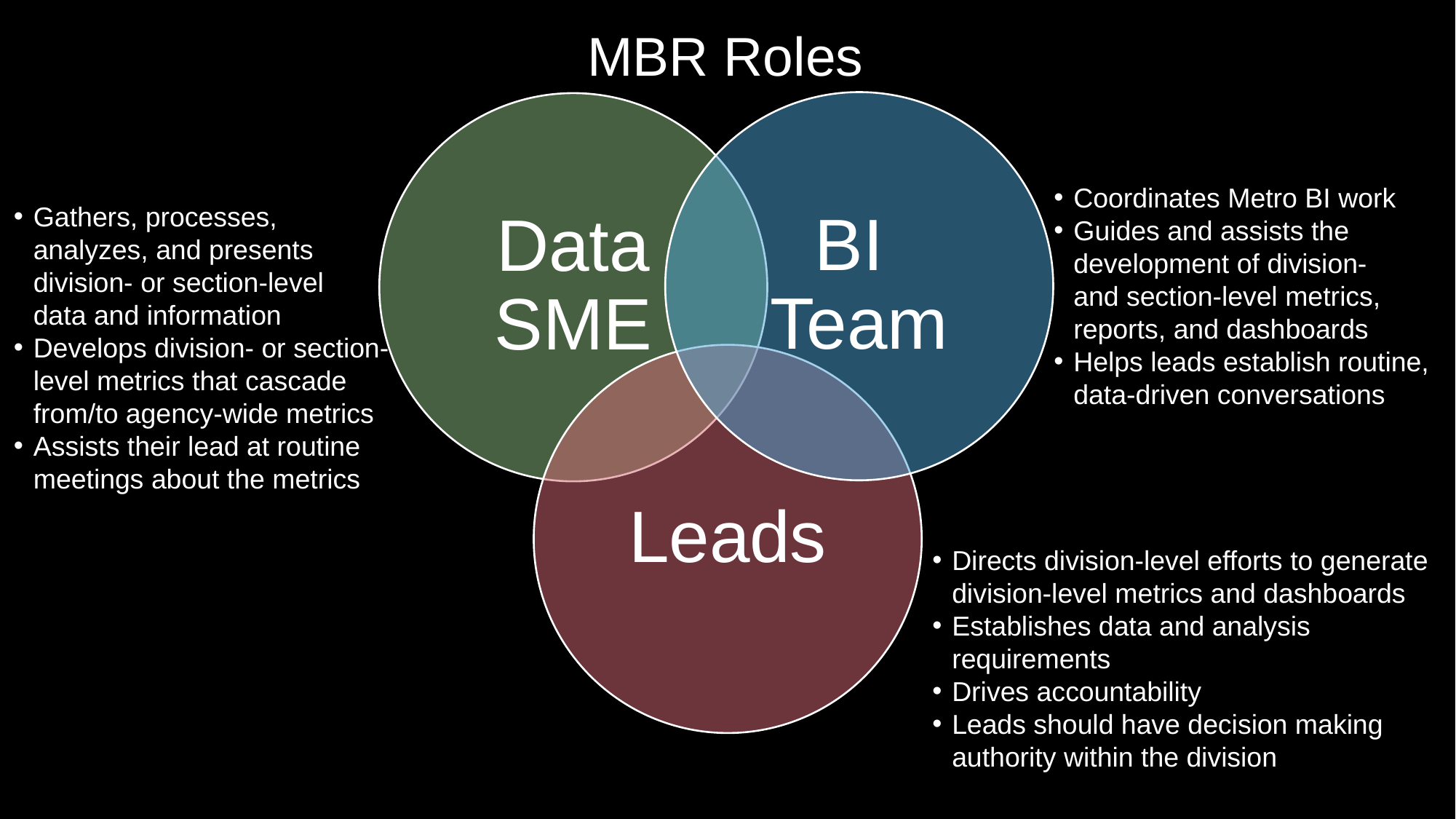

MBR Roles
Data SME
Leads
BI
Team
Coordinates Metro BI work
Guides and assists the
development of division-
and section-level metrics,
reports, and dashboards
Helps leads establish routine,
data-driven conversations
Gathers, processes,
analyzes, and presents
division- or section-level
data and information
Develops division- or section-
level metrics that cascade
from/to agency-wide metrics
Assists their lead at routine
meetings about the metrics

Directs division-level efforts to generate
division-level metrics and dashboards
Establishes data and analysis requirements
Drives accountability
Leads should have decision making authority within the division